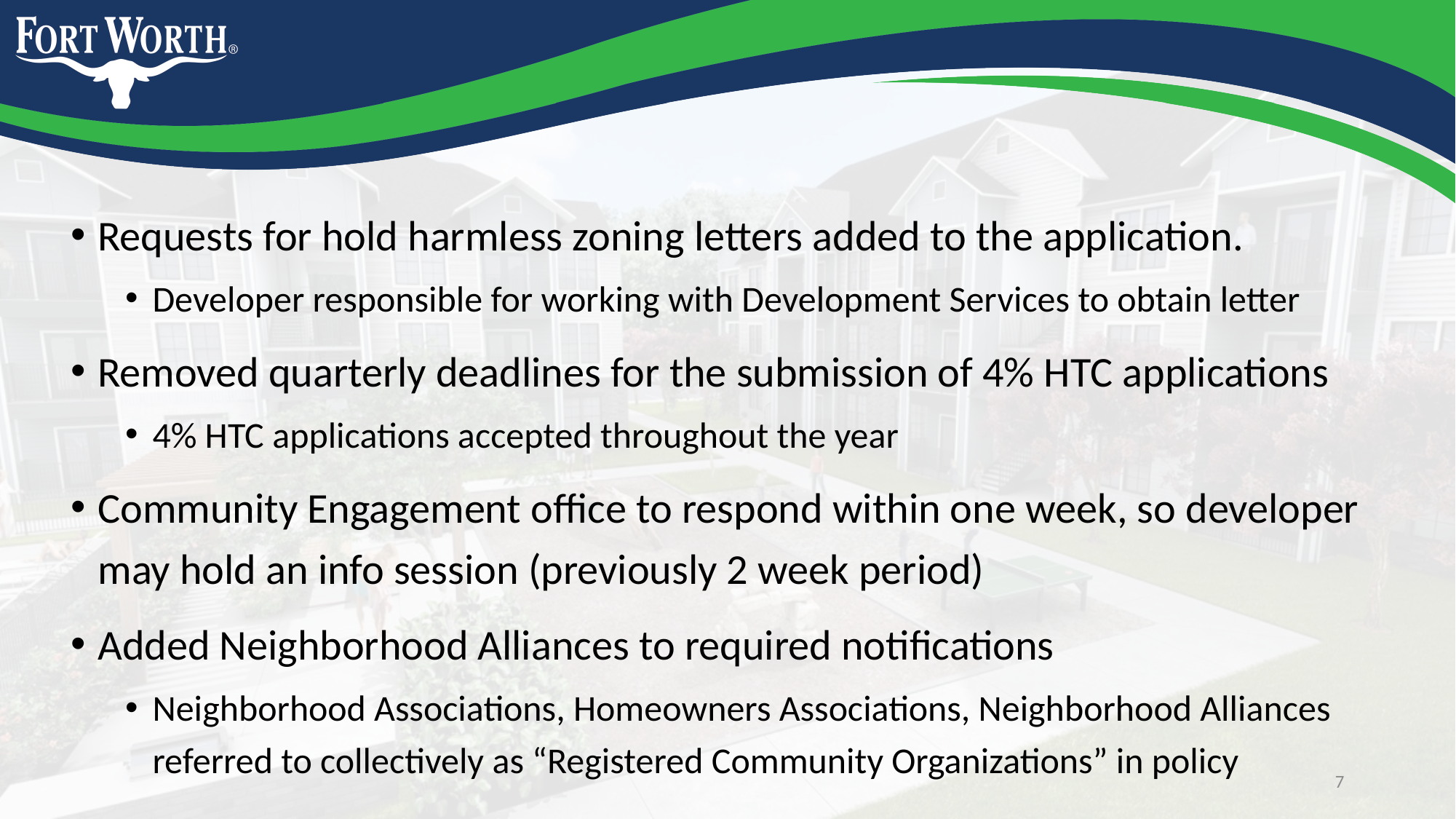

Requests for hold harmless zoning letters added to the application.
Developer responsible for working with Development Services to obtain letter
Removed quarterly deadlines for the submission of 4% HTC applications
4% HTC applications accepted throughout the year
Community Engagement office to respond within one week, so developer may hold an info session (previously 2 week period)
Added Neighborhood Alliances to required notifications
Neighborhood Associations, Homeowners Associations, Neighborhood Alliances referred to collectively as “Registered Community Organizations” in policy

7